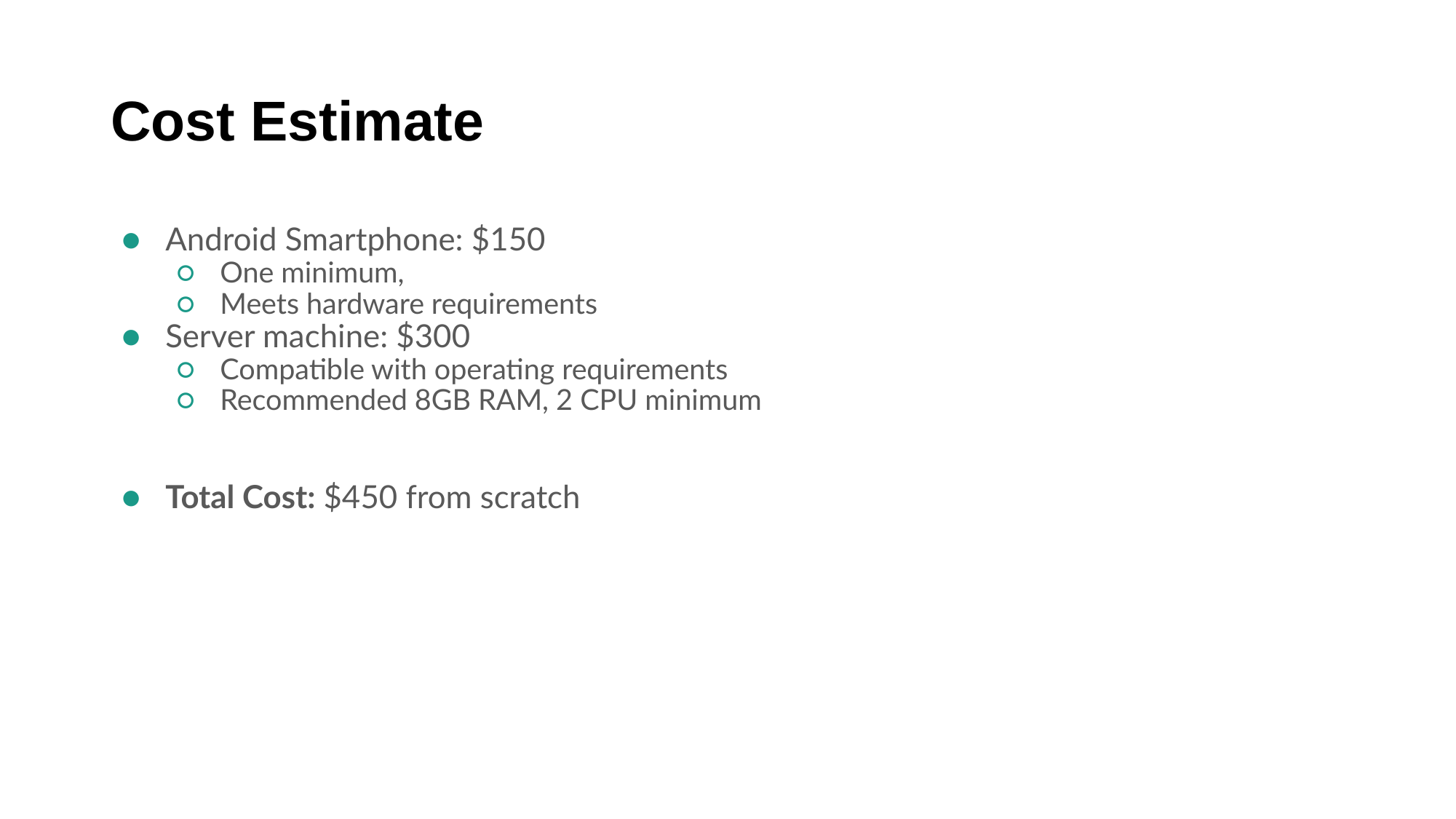

# Cost Estimate
Android Smartphone: $150
One minimum,
Meets hardware requirements
Server machine: $300
Compatible with operating requirements
Recommended 8GB RAM, 2 CPU minimum

Total Cost: $450 from scratch